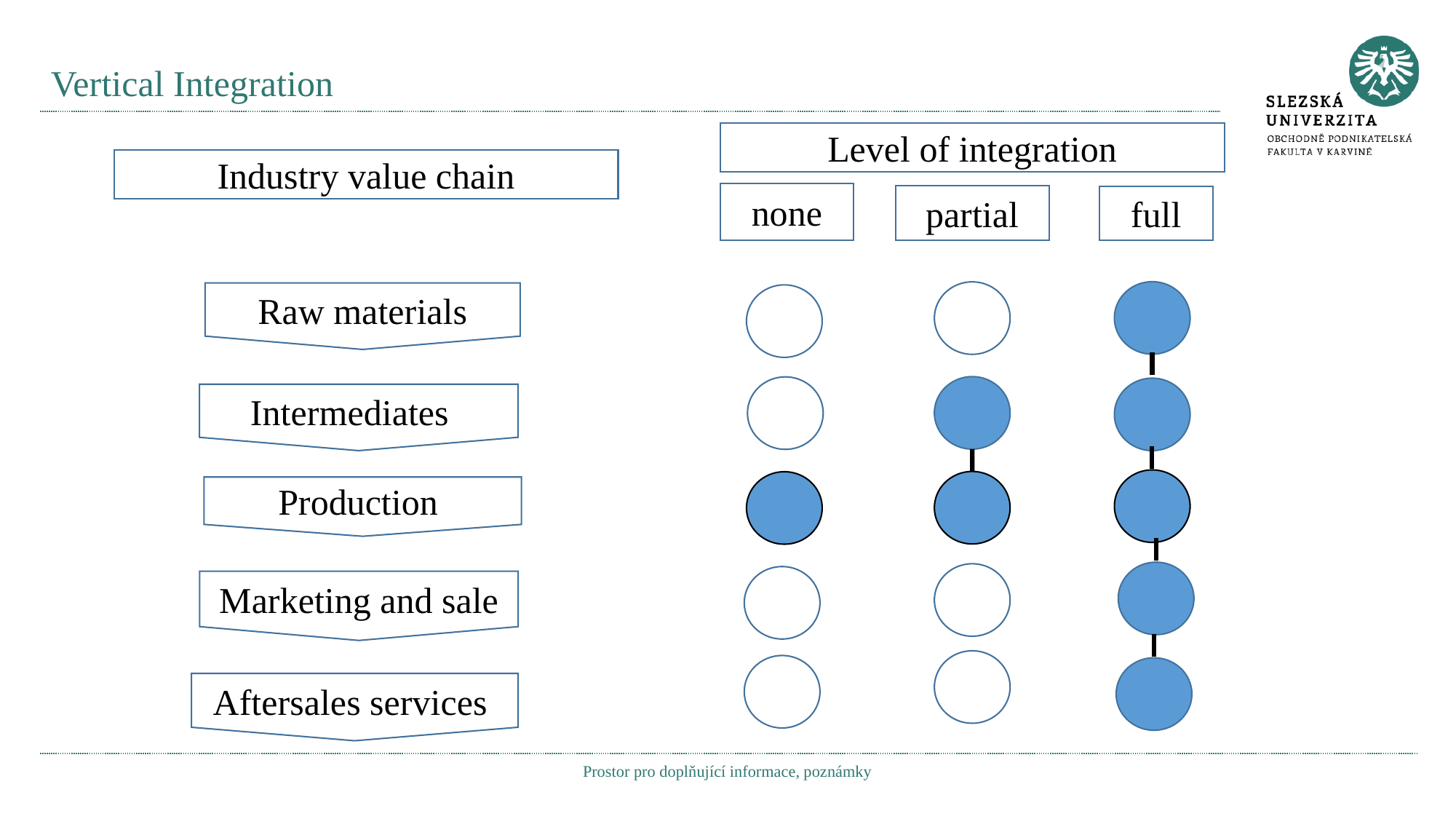

# Vertical Integration
Level of integration

Industry value chain
none
partial
full

Raw materials

Intermediates

Production

Marketing and sale

Aftersales services
Prostor pro doplňující informace, poznámky